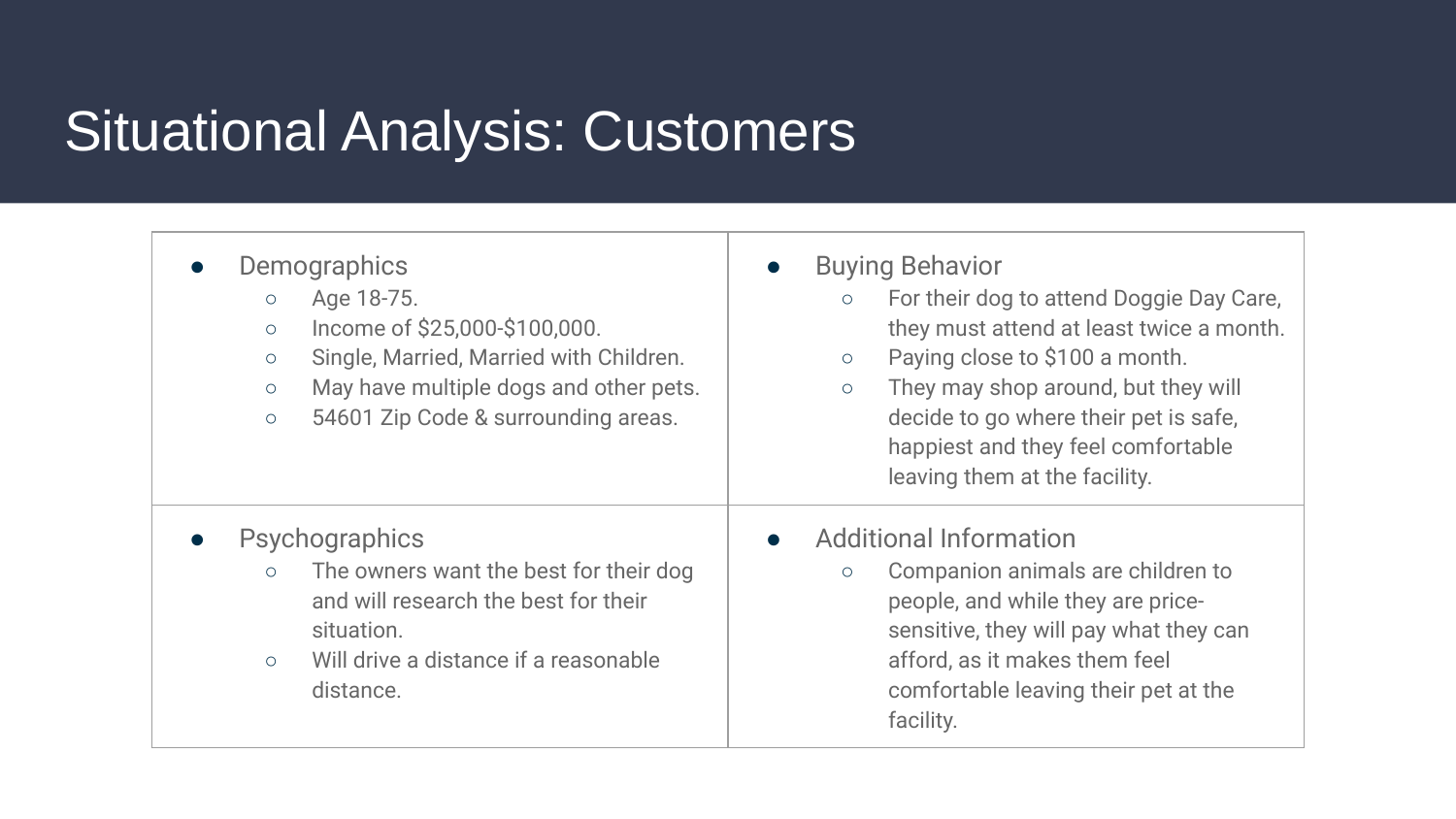

# Situational Analysis: Customers
| Demographics Age 18-75. Income of $25,000-$100,000. Single, Married, Married with Children. May have multiple dogs and other pets. 54601 Zip Code & surrounding areas. | Buying Behavior For their dog to attend Doggie Day Care, they must attend at least twice a month. Paying close to $100 a month. They may shop around, but they will decide to go where their pet is safe, happiest and they feel comfortable leaving them at the facility. |
| --- | --- |
| Psychographics The owners want the best for their dog and will research the best for their situation. Will drive a distance if a reasonable distance. | Additional Information Companion animals are children to people, and while they are price-sensitive, they will pay what they can afford, as it makes them feel comfortable leaving their pet at the facility. |